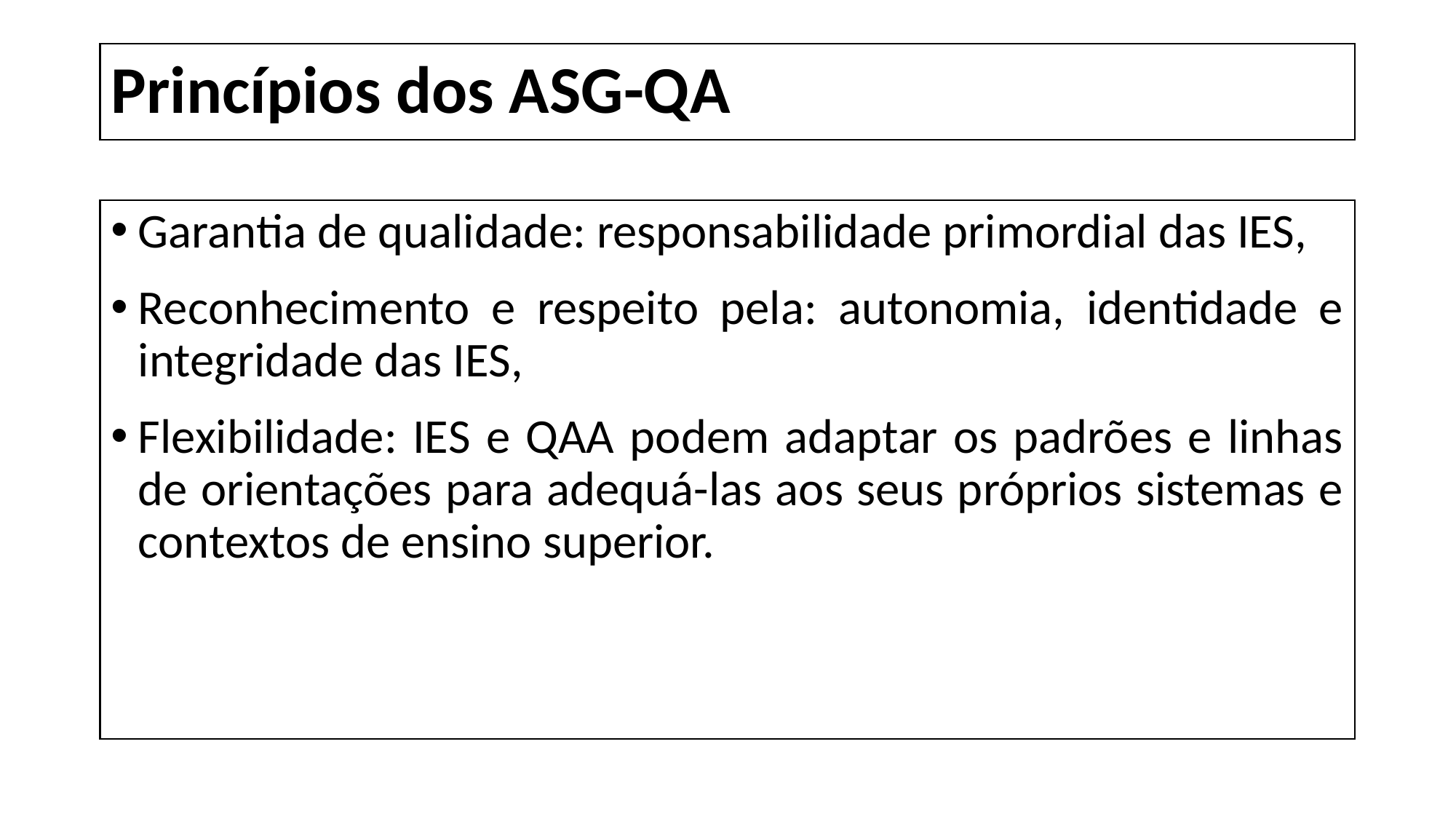

# Princípios dos ASG-QA
Garantia de qualidade: responsabilidade primordial das IES,
Reconhecimento e respeito pela: autonomia, identidade e integridade das IES,
Flexibilidade: IES e QAA podem adaptar os padrões e linhas de orientações para adequá-las aos seus próprios sistemas e contextos de ensino superior.